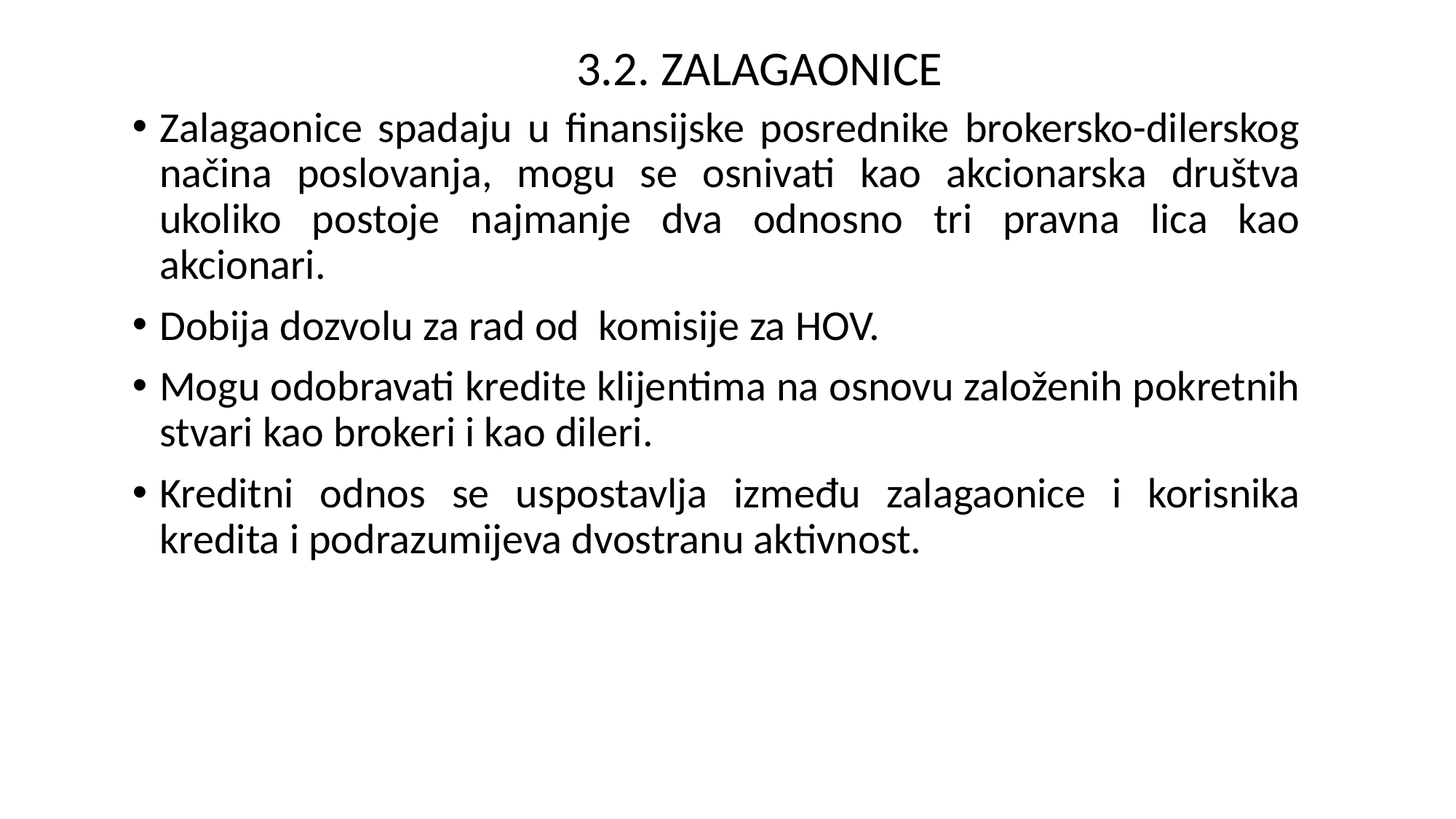

# 3.2. ZALAGAONICE
Zalagaonice spadaju u finansijske posrednike brokersko-dilerskog načina poslovanja, mogu se osnivati kao akcionarska društva ukoliko postoje najmanje dva odnosno tri pravna lica kao akcionari.
Dobija dozvolu za rad od  komisije za HOV.
Mogu odobravati kredite klijentima na osnovu založenih pokretnih stvari kao brokeri i kao dileri.
Kreditni odnos se uspostavlja između zalagaonice i korisnika kredita i podrazumijeva dvostranu aktivnost.